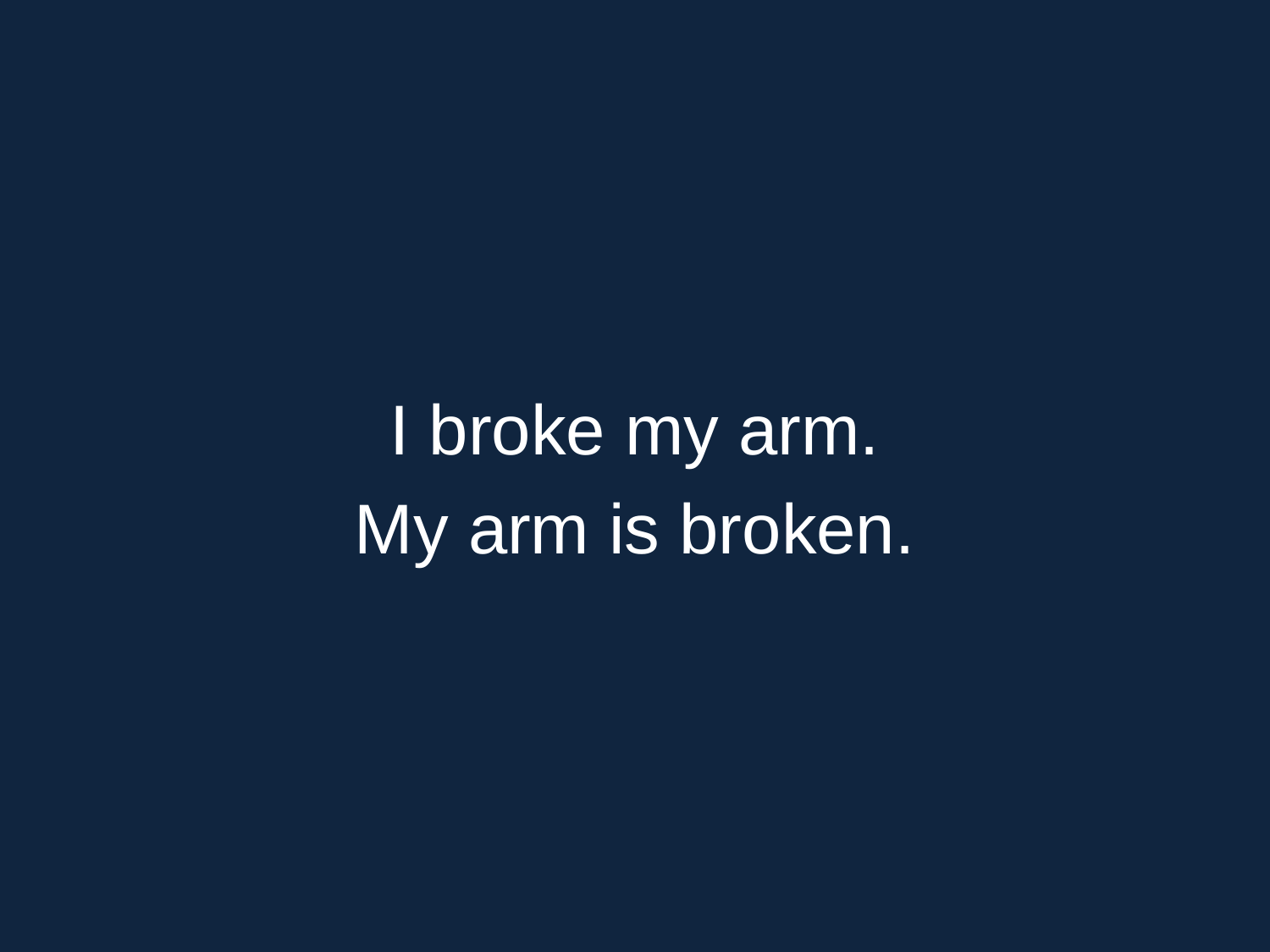

#

I broke my arm.
My arm is broken.